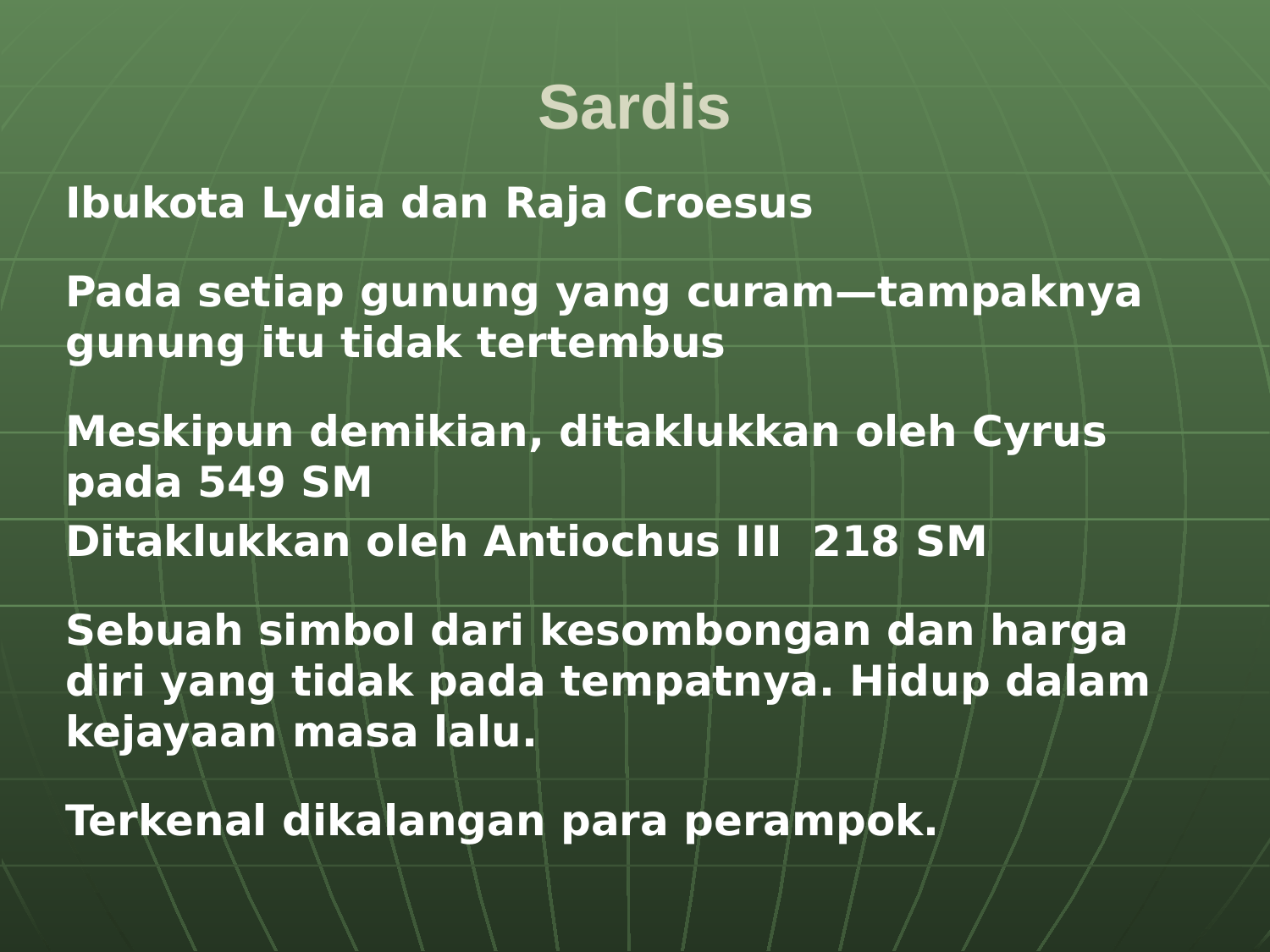

# Sardis
Ibukota Lydia dan Raja Croesus

Pada setiap gunung yang curam—tampaknya  gunung itu tidak tertembus

Meskipun demikian, ditaklukkan oleh Cyrus pada 549 SM
Ditaklukkan oleh Antiochus III  218 SM

Sebuah simbol dari kesombongan dan harga diri yang tidak pada tempatnya. Hidup dalam kejayaan masa lalu.

Terkenal dikalangan para perampok.